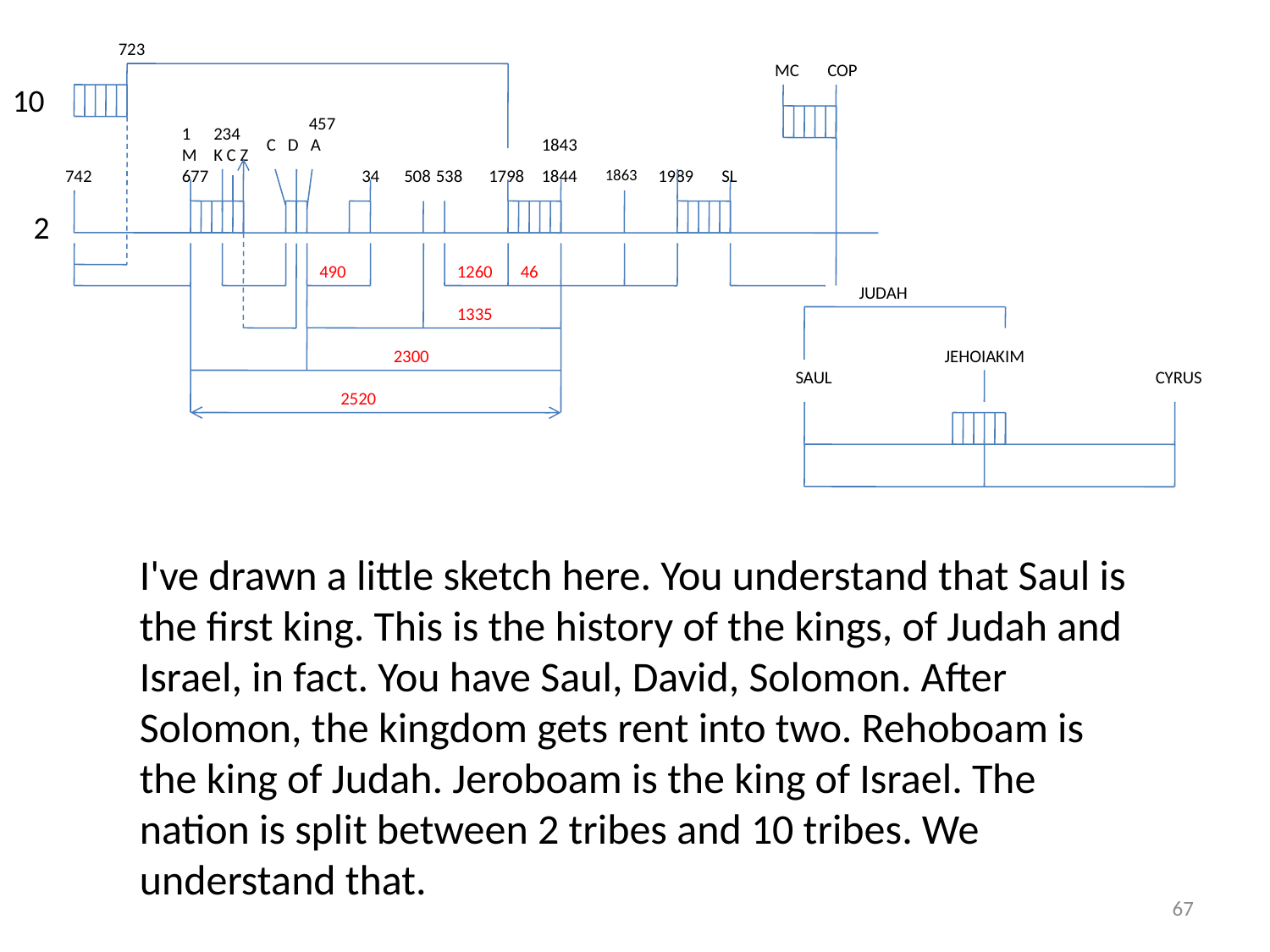

723
MC
COP
10
457
1
234
C   D   A
1843
M
K C Z
742
677
34
508
538
1798
1844
1863
1989
SL
2
490
1260
46
JUDAH
1335
2300
JEHOIAKIM
SAUL
CYRUS
2520
I've drawn a little sketch here. You understand that Saul is the first king. This is the history of the kings, of Judah and Israel, in fact. You have Saul, David, Solomon. After Solomon, the kingdom gets rent into two. Rehoboam is the king of Judah. Jeroboam is the king of Israel. The nation is split between 2 tribes and 10 tribes. We understand that.

67